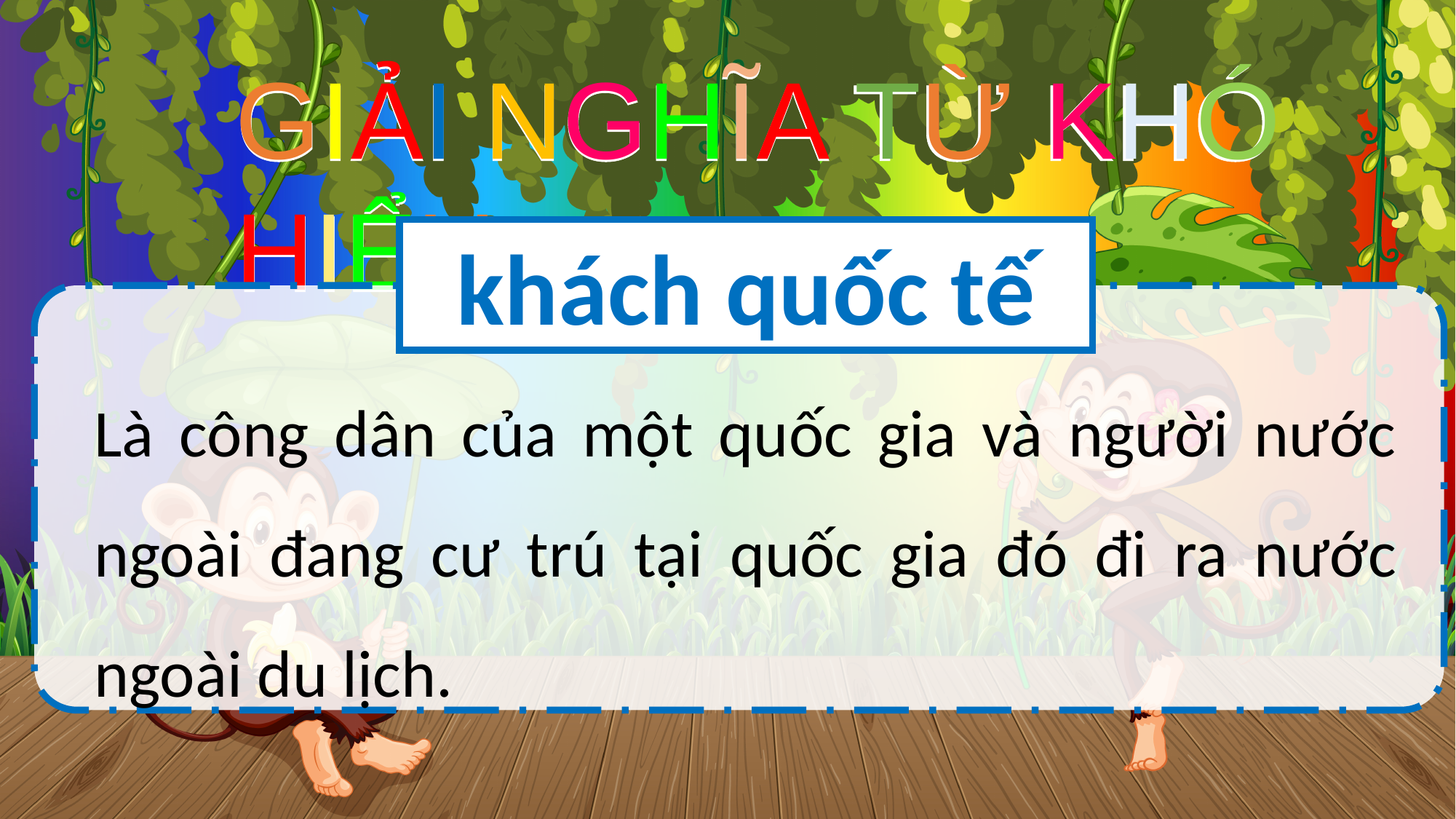

GIẢI NGHĨA TỪ KHÓ HIỂU
GIẢI NGHĨA TỪ KHÓ HIỂU
khách quốc tế

Là công dân của một quốc gia và người nước ngoài đang cư trú tại quốc gia đó đi ra nước ngoài du lịch.